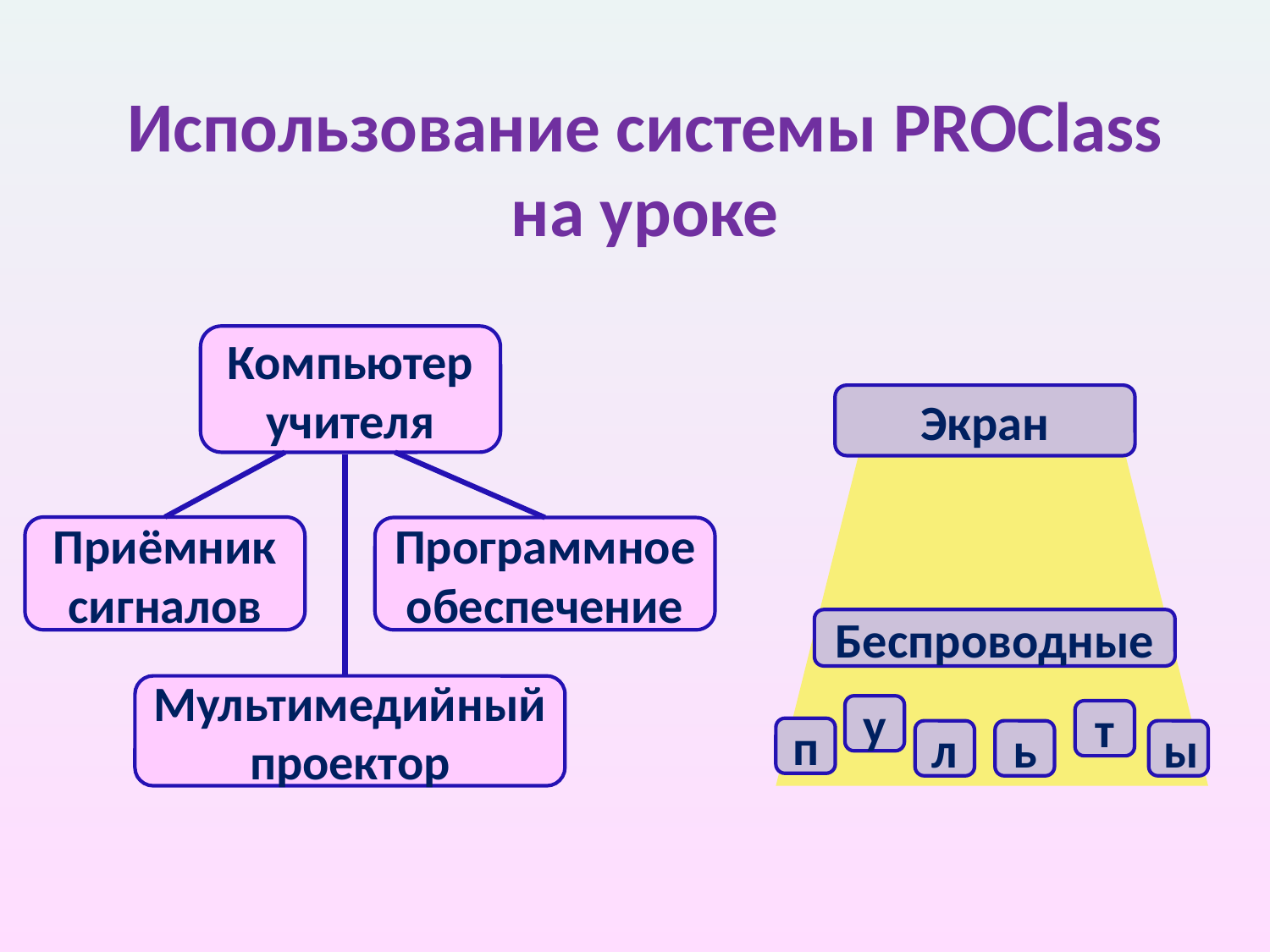

# Использование системы PROClass на уроке
Компьютер
учителя
Экран

Приёмник
сигналов
Программное обеспечение
Беспроводные
Мультимедийный проектор
у
т
п
л
ь
ы